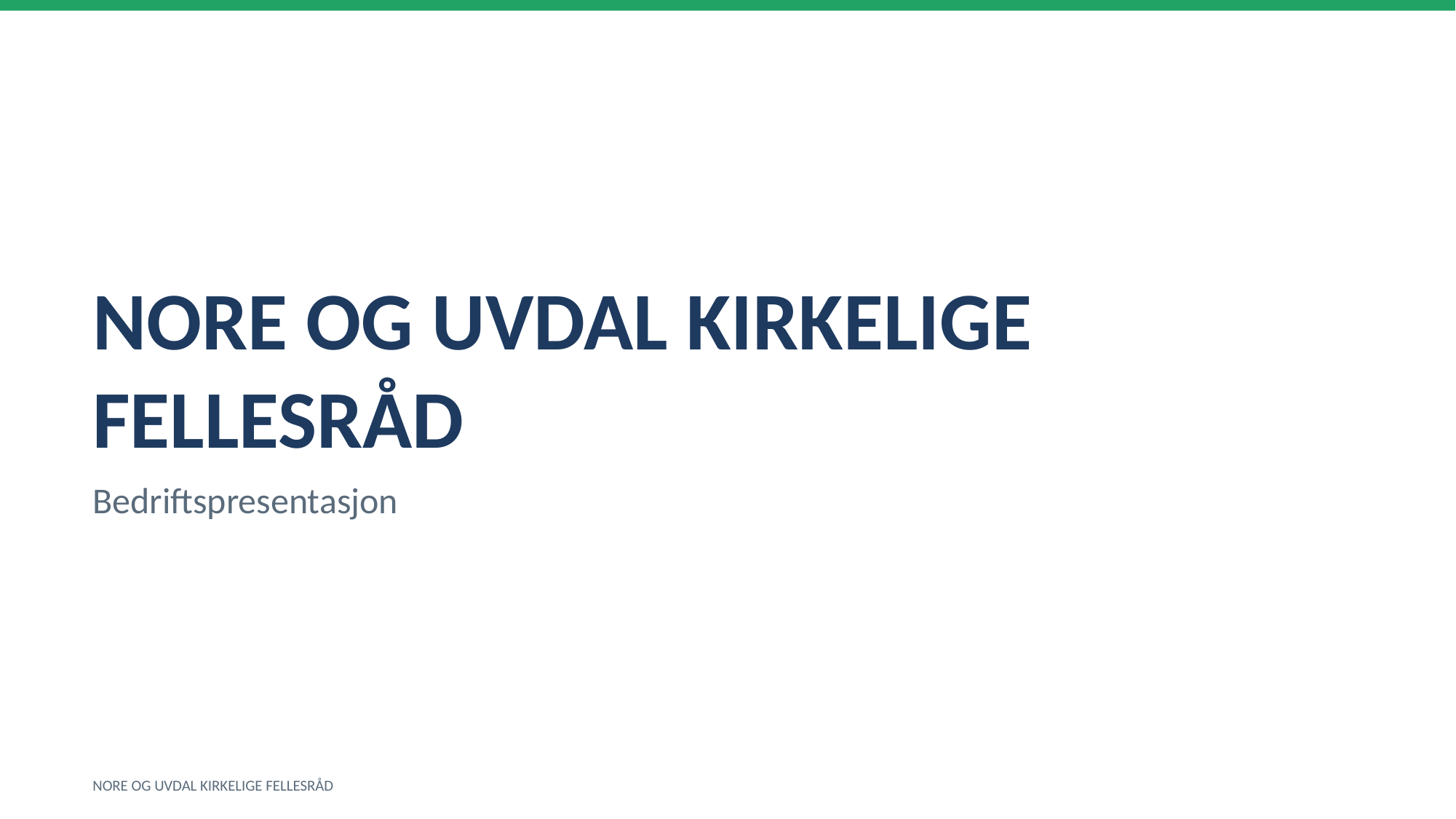

NORE OG UVDAL KIRKELIGE FELLESRÅD
Bedriftspresentasjon
NORE OG UVDAL KIRKELIGE FELLESRÅD